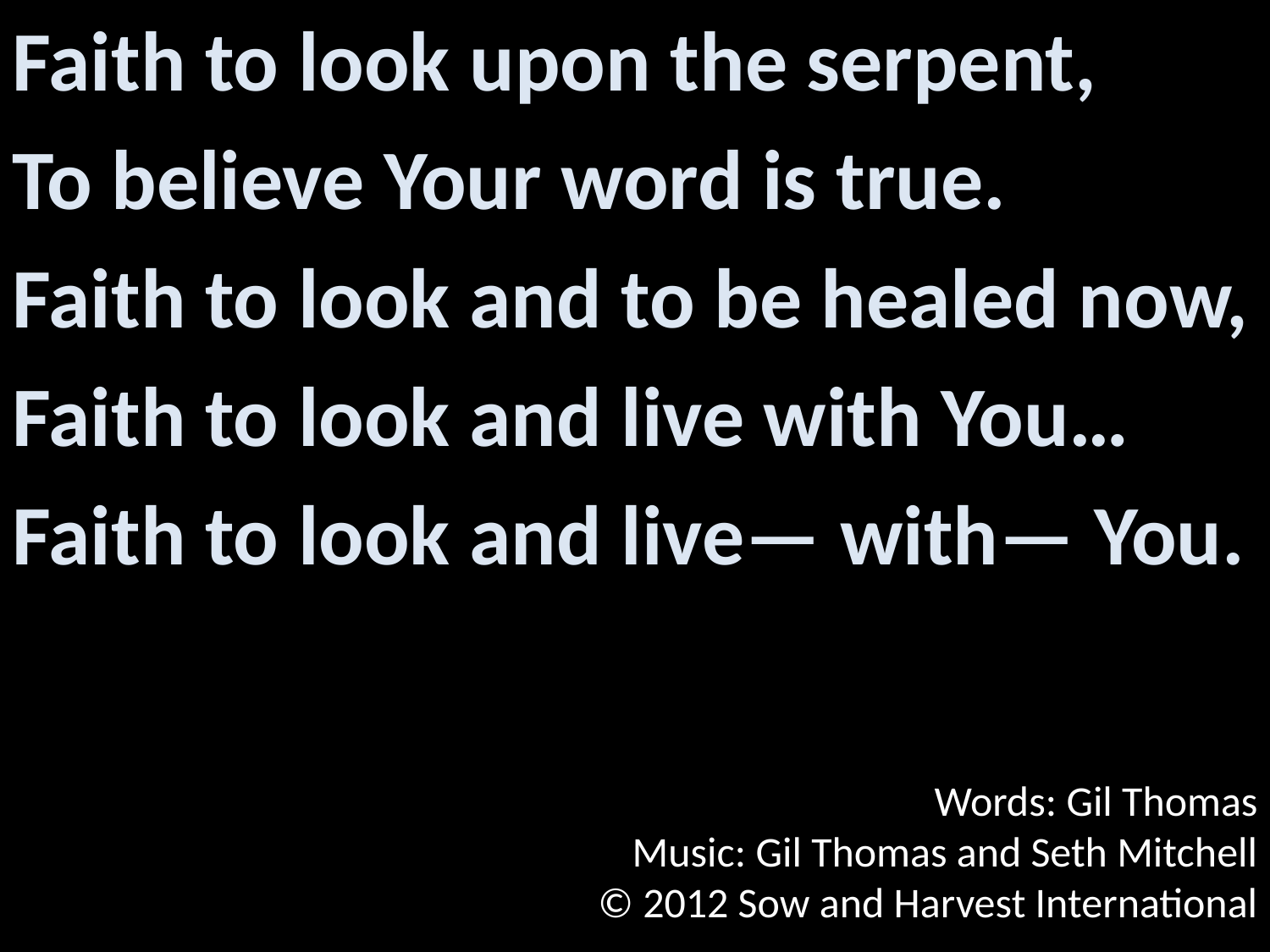

Faith to look upon the serpent,
To believe Your word is true.
Faith to look and to be healed now,
Faith to look and live with You…
Faith to look and live— with— You.
Words: Gil Thomas
Music: Gil Thomas and Seth Mitchell
© 2012 Sow and Harvest International